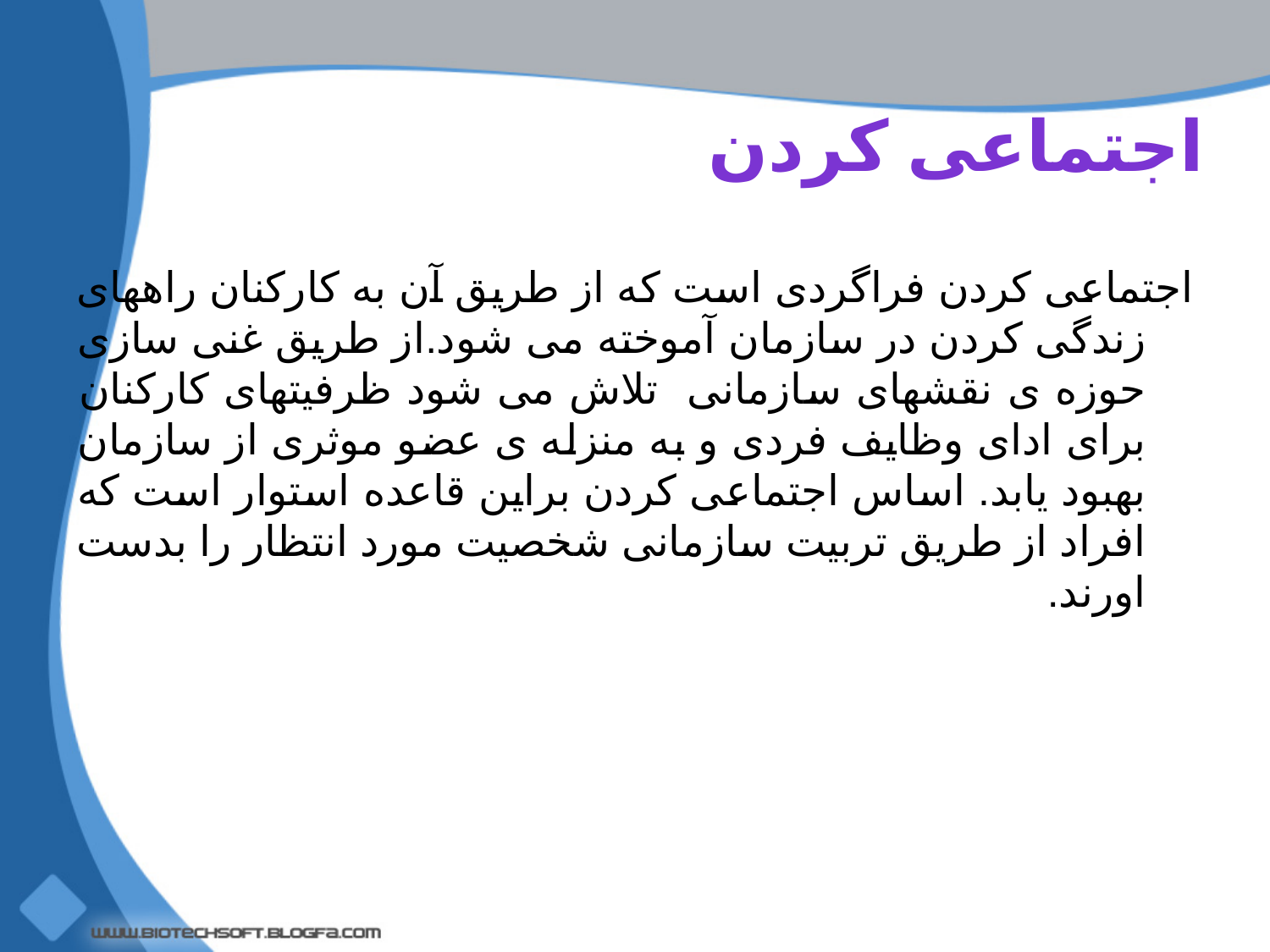

# اجتماعی کردن
اجتماعی کردن فراگردی است که از طریق آن به کارکنان راههای زندگی کردن در سازمان آموخته می شود.از طریق غنی سازی حوزه ی نقشهای سازمانی  تلاش می شود ظرفیتهای کارکنان برای ادای وظایف فردی و به منزله ی عضو موثری از سازمان بهبود یابد. اساس اجتماعی کردن براین قاعده استوار است که افراد از طریق تربیت سازمانی شخصیت مورد انتظار را بدست اورند.